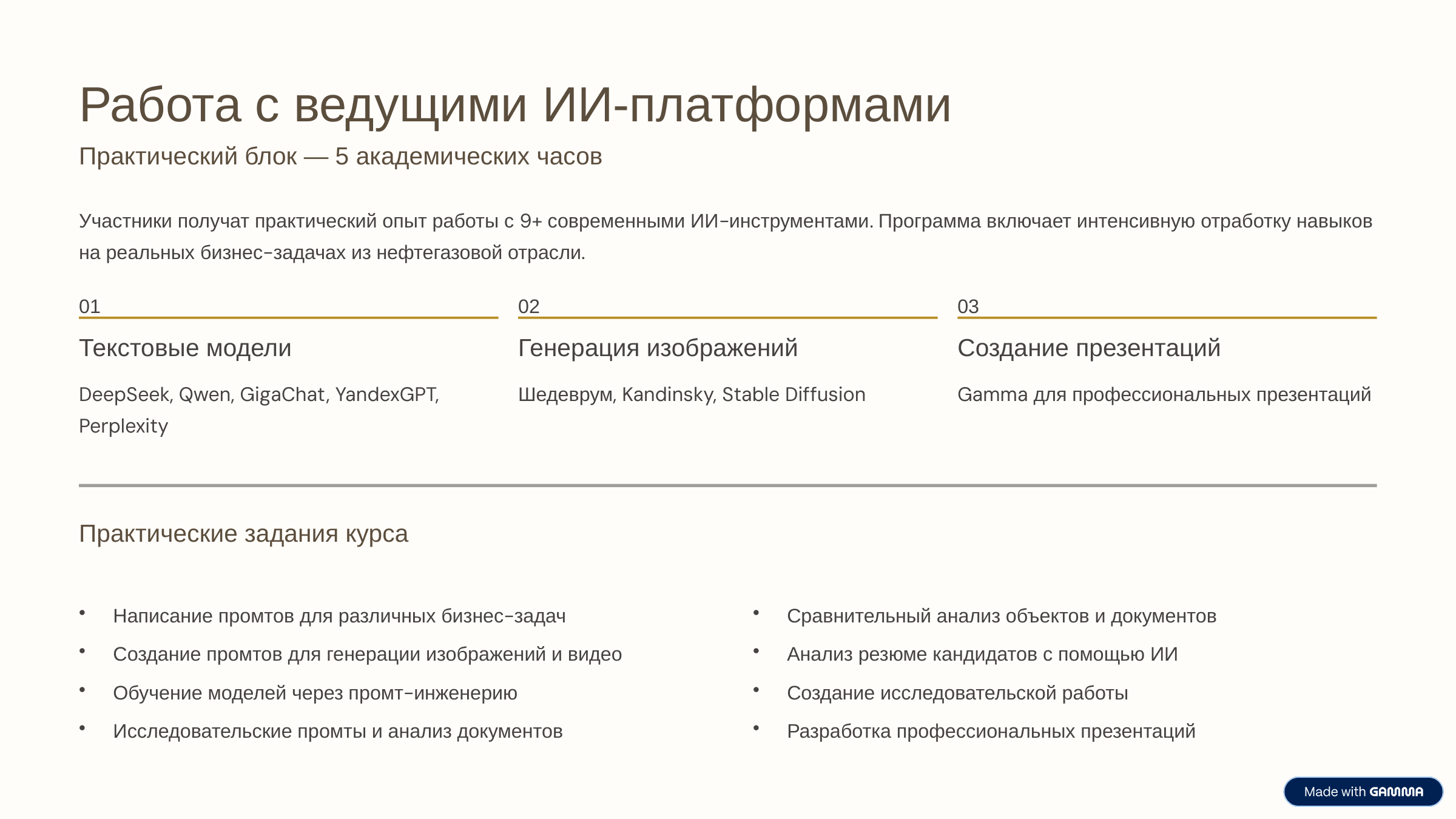

Работа с ведущими ИИ-платформами
Практический блок — 5 академических часов
Участники получат практический опыт работы с 9+ современными ИИ-инструментами. Программа включает интенсивную отработку навыков на реальных бизнес-задачах из нефтегазовой отрасли.
01
02
03

Текстовые модели
Генерация изображений
Создание презентаций
DeepSeek, Qwen, GigaChat, YandexGPT, Perplexity
Шедеврум, Kandinsky, Stable Diffusion
Gamma для профессиональных презентаций

Практические задания курса
Написание промтов для различных бизнес-задач
Сравнительный анализ объектов и документов
Создание промтов для генерации изображений и видео
Анализ резюме кандидатов с помощью ИИ
Обучение моделей через промт-инженерию
Создание исследовательской работы
Исследовательские промты и анализ документов
Разработка профессиональных презентаций